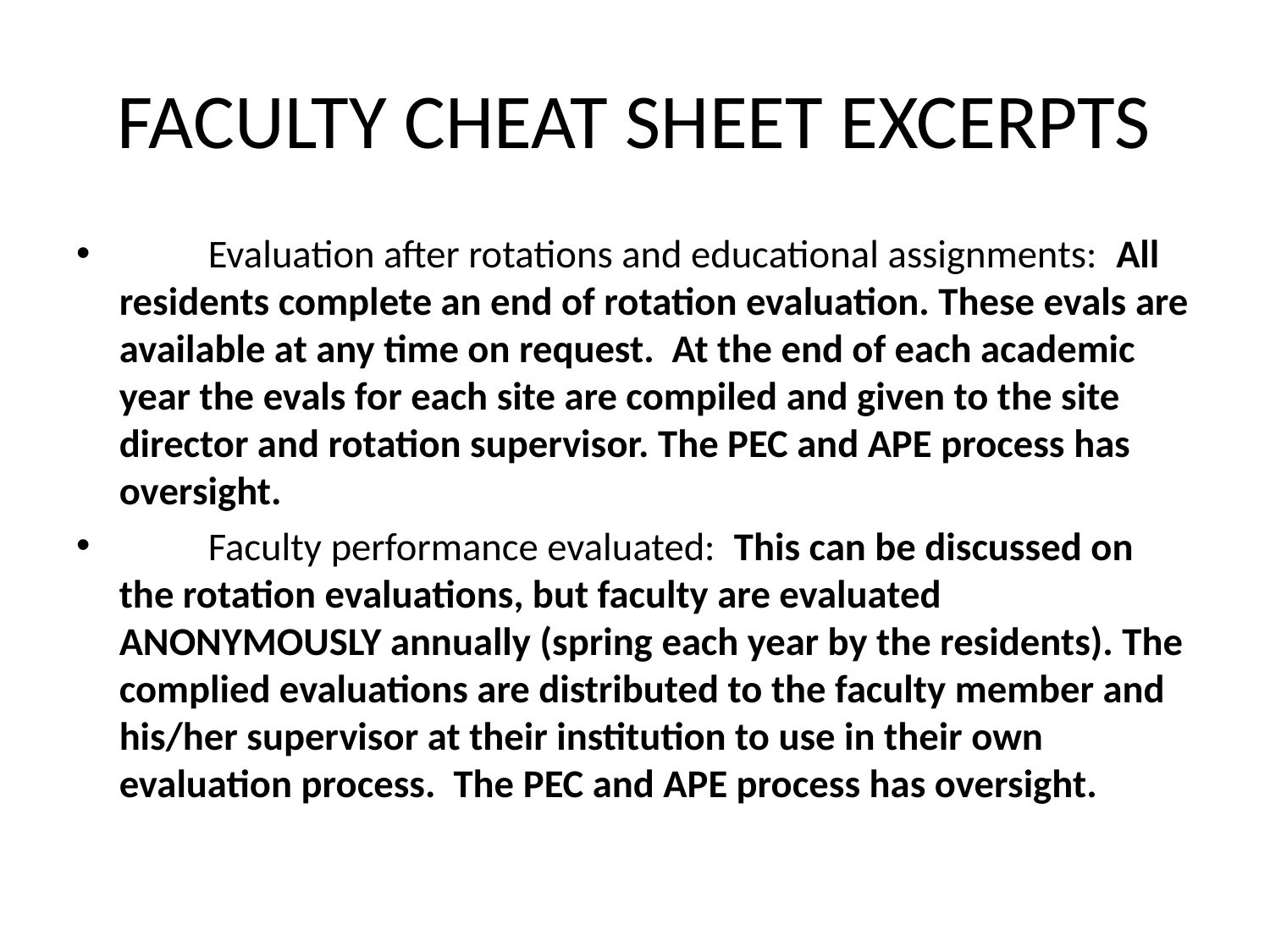

# FACULTY CHEAT SHEET EXCERPTS
          Evaluation after rotations and educational assignments:  All residents complete an end of rotation evaluation. These evals are available at any time on request.  At the end of each academic year the evals for each site are compiled and given to the site director and rotation supervisor. The PEC and APE process has oversight.
          Faculty performance evaluated:  This can be discussed on the rotation evaluations, but faculty are evaluated ANONYMOUSLY annually (spring each year by the residents). The complied evaluations are distributed to the faculty member and his/her supervisor at their institution to use in their own evaluation process.  The PEC and APE process has oversight.